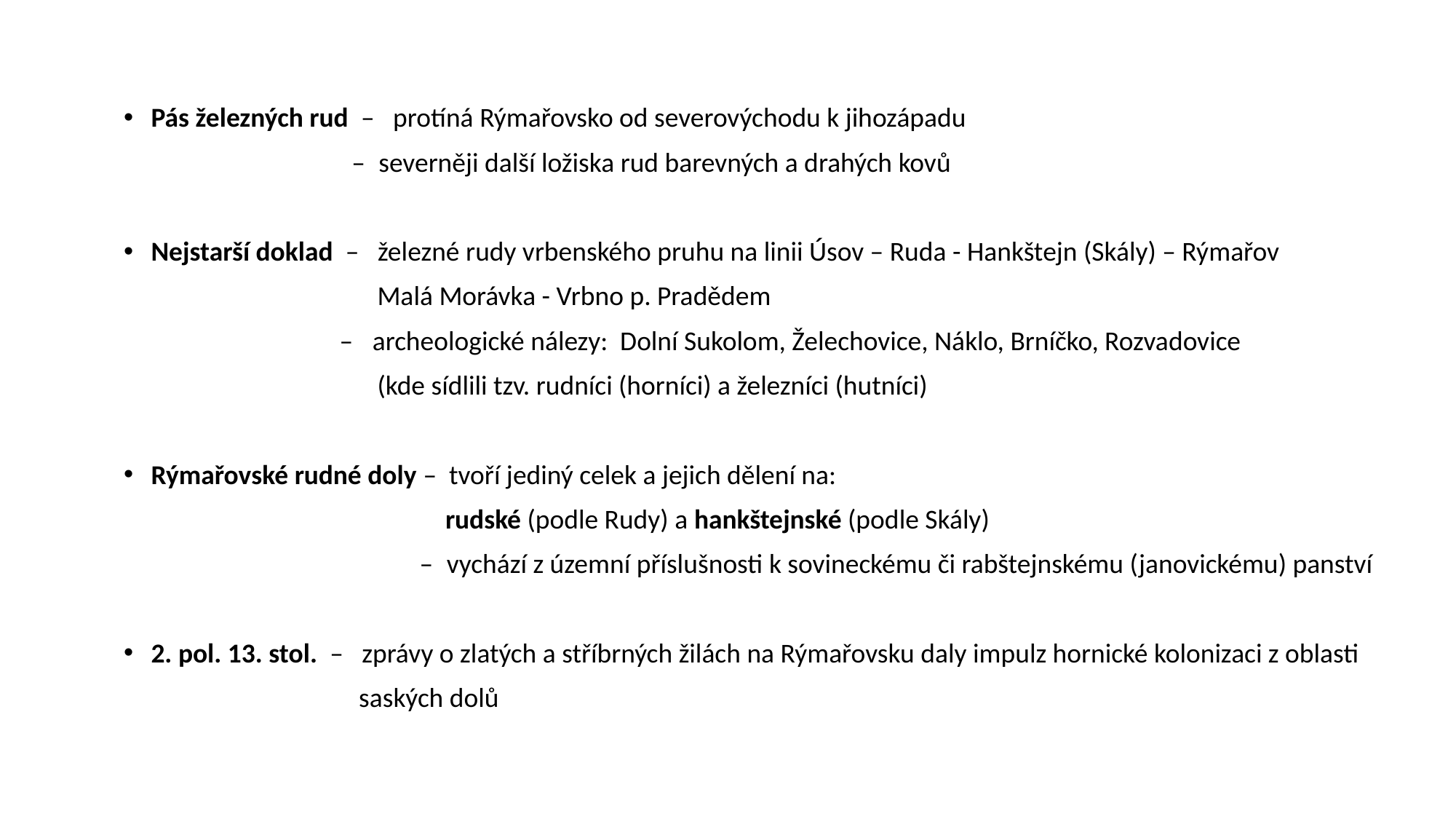

Pás železných rud  –   protíná Rýmařovsko od severovýchodu k jihozápadu
                                     –  severněji další ložiska rud barevných a drahých kovů

Nejstarší doklad  –   železné rudy vrbenského pruhu na linii Úsov – Ruda - Hankštejn (Skály) – Rýmařov
                                         Malá Morávka - Vrbno p. Pradědem
                                   –   archeologické nálezy:  Dolní Sukolom, Želechovice, Náklo, Brníčko, Rozvadovice
                                         (kde sídlili tzv. rudníci (horníci) a železníci (hutníci)

Rýmařovské rudné doly –  tvoří jediný celek a jejich dělení na:
                                                    rudské (podle Rudy) a hankštejnské (podle Skály)
                                                –  vychází z územní příslušnosti k sovineckému či rabštejnskému (janovickému) panství

2. pol. 13. stol.  –   zprávy o zlatých a stříbrných žilách na Rýmařovsku daly impulz hornické kolonizaci z oblasti
                                      saských dolů